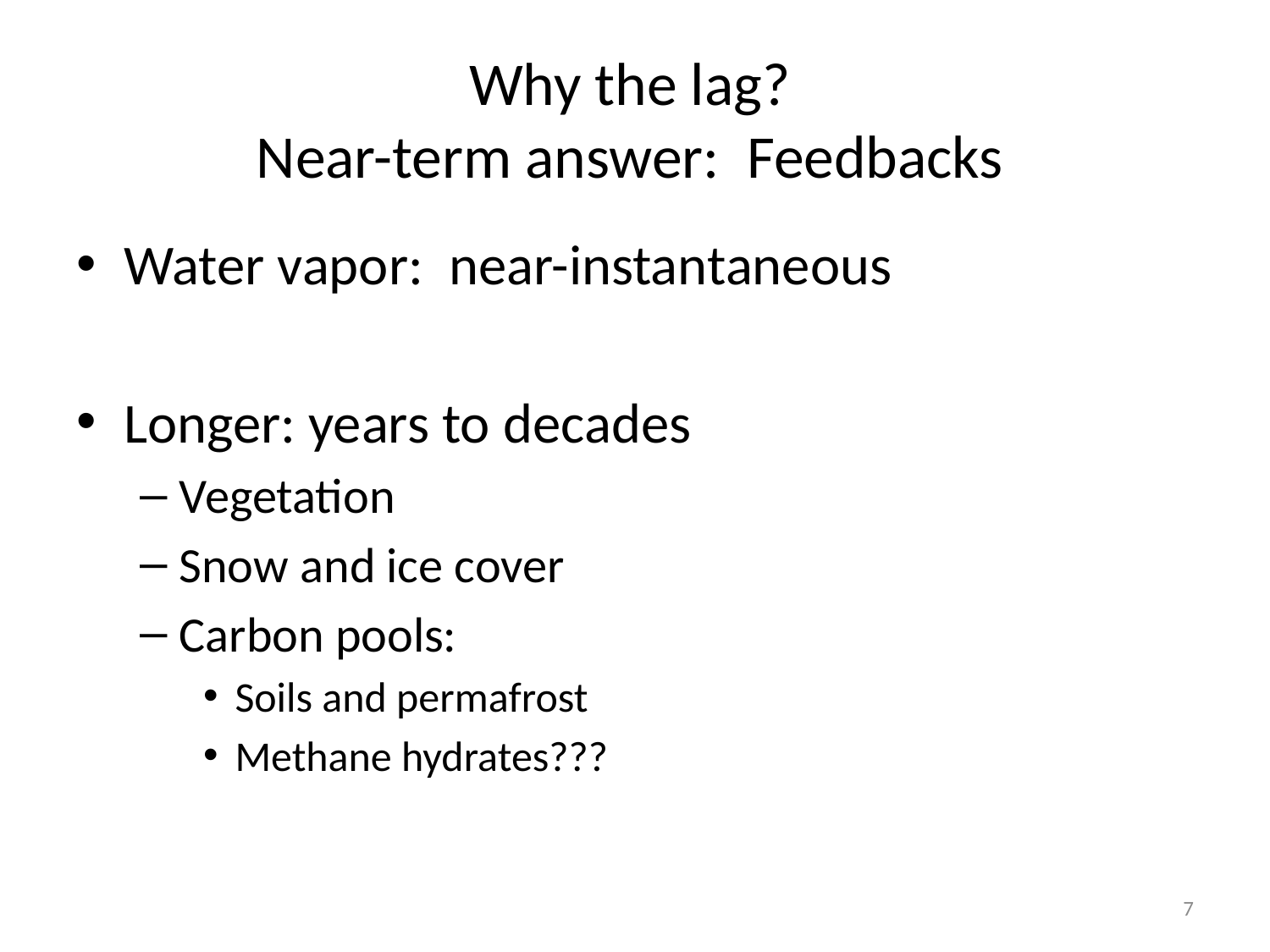

# Why the lag? Near-term answer:  Feedbacks
Water vapor:  near-instantaneous

Longer: years to decades
Vegetation
Snow and ice cover
Carbon pools:
Soils and permafrost
Methane hydrates???
7